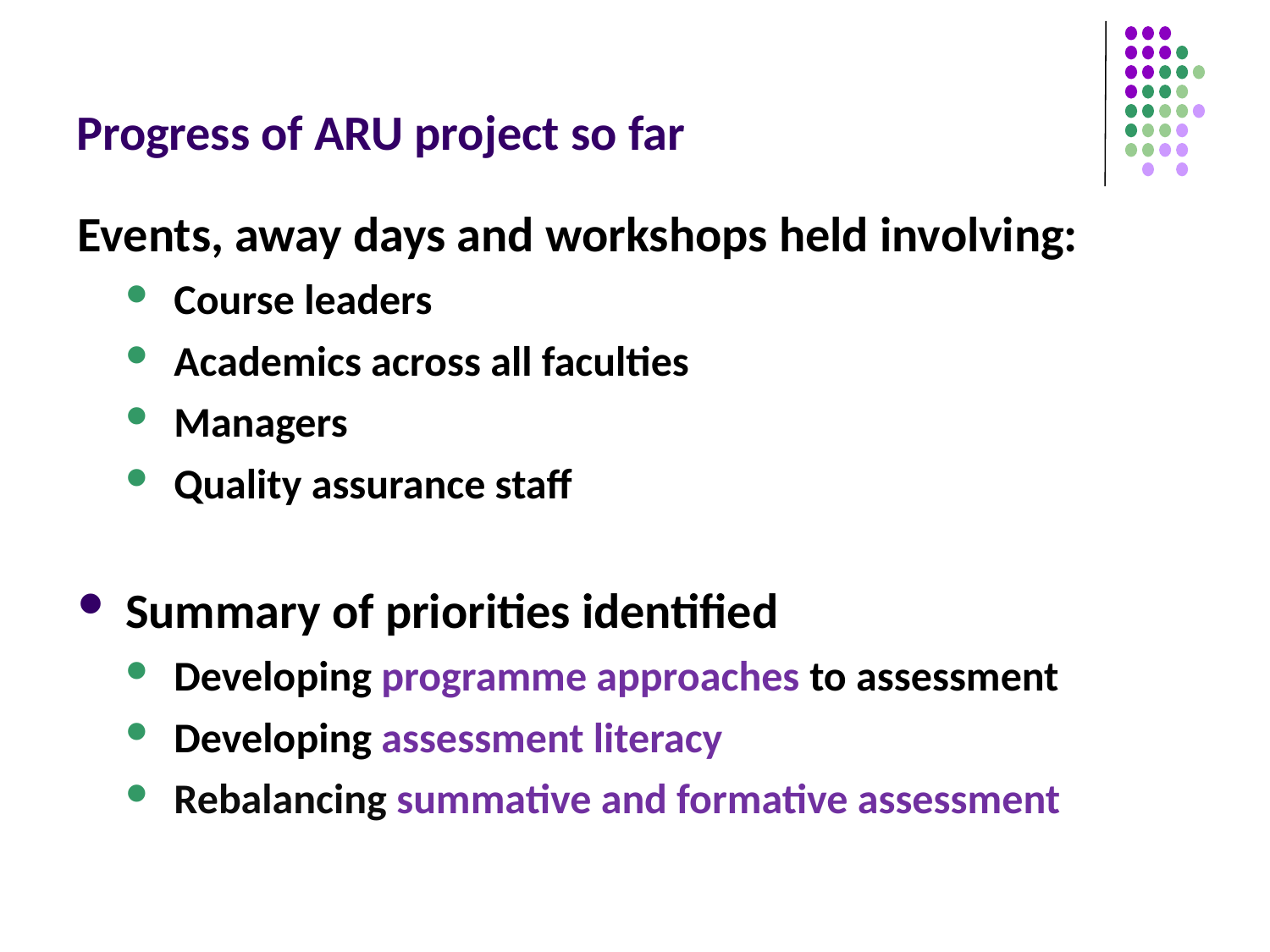

# Progress of ARU project so far
Events, away days and workshops held involving:
Course leaders
Academics across all faculties
Managers
Quality assurance staff

Summary of priorities identified
Developing programme approaches to assessment
Developing assessment literacy
Rebalancing summative and formative assessment